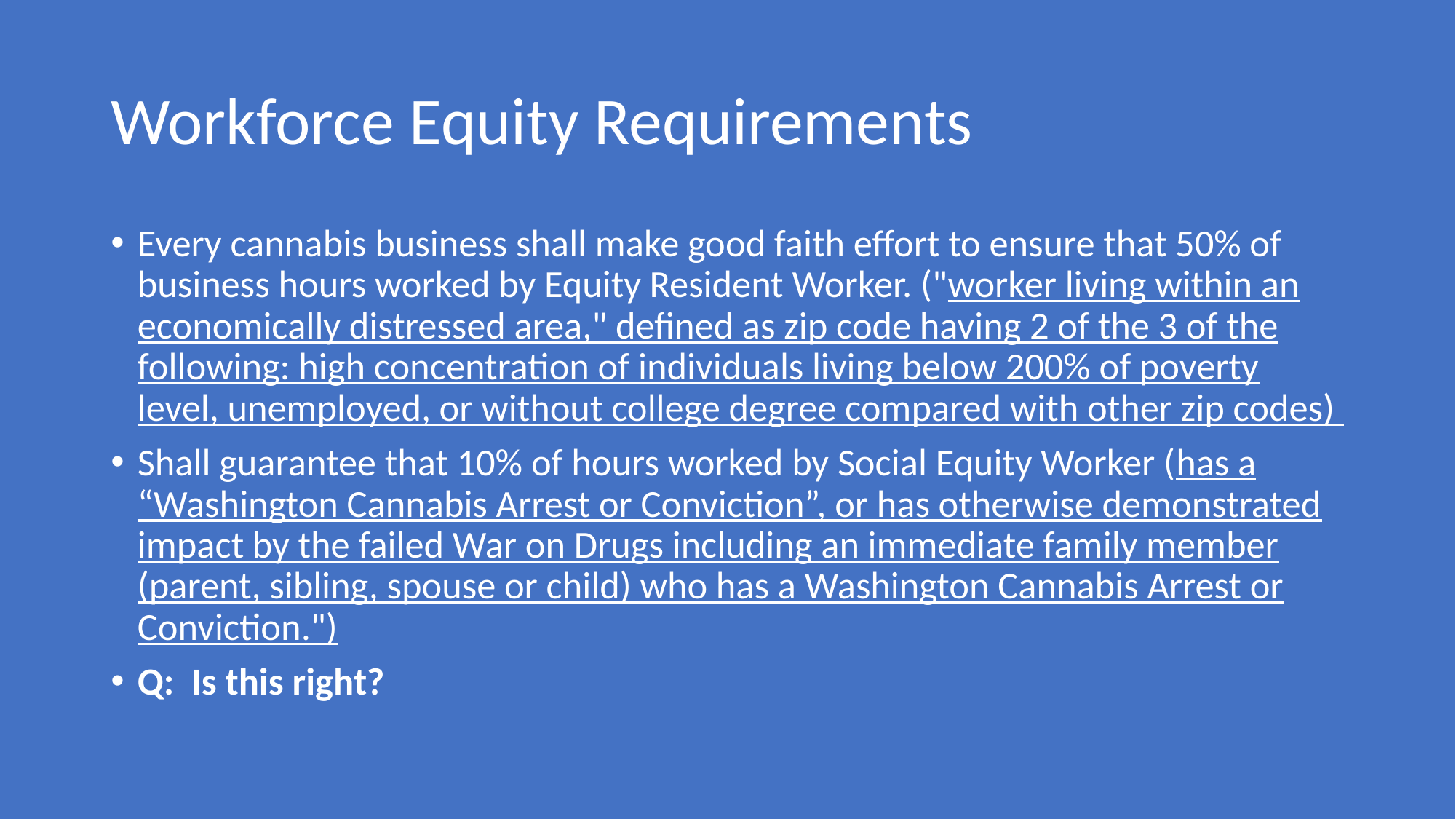

# Workforce Equity Requirements
Every cannabis business shall make good faith effort to ensure that 50% of business hours worked by Equity Resident Worker. ("worker living within an economically distressed area," defined as zip code having 2 of the 3 of the following: high concentration of individuals living below 200% of poverty level, unemployed, or without college degree compared with other zip codes)
Shall guarantee that 10% of hours worked by Social Equity Worker (has a “Washington Cannabis Arrest or Conviction”, or has otherwise demonstrated impact by the failed War on Drugs including an immediate family member (parent, sibling, spouse or child) who has a Washington Cannabis Arrest or Conviction.")
Q:  Is this right?